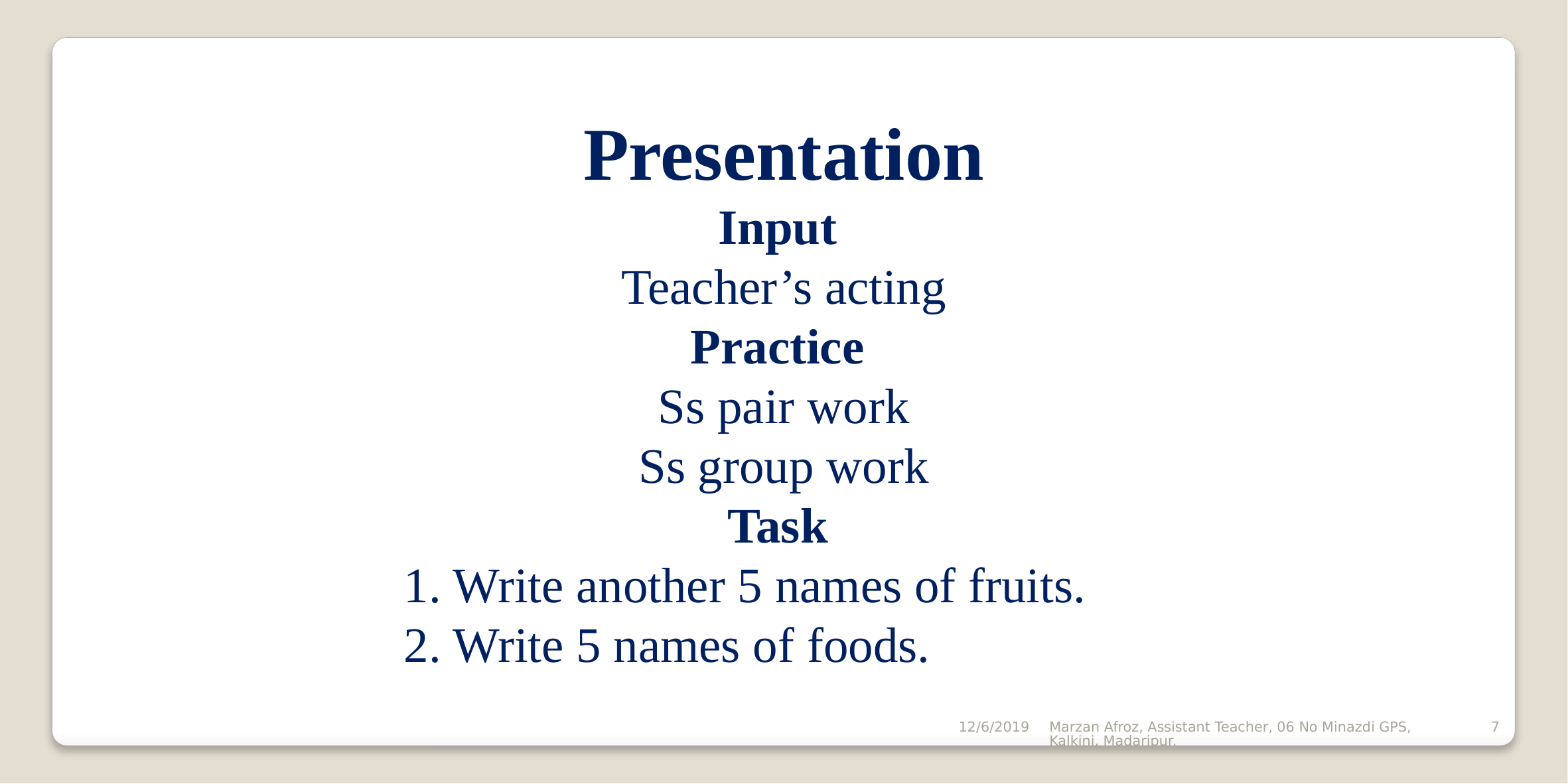

Presentation
Input
Teacher’s acting
Practice
Ss pair work
Ss group work
Task
1. Write another 5 names of fruits.
2. Write 5 names of foods.
12/6/2019
Marzan Afroz, Assistant Teacher, 06 No Minazdi GPS, Kalkini, Madaripur.
7